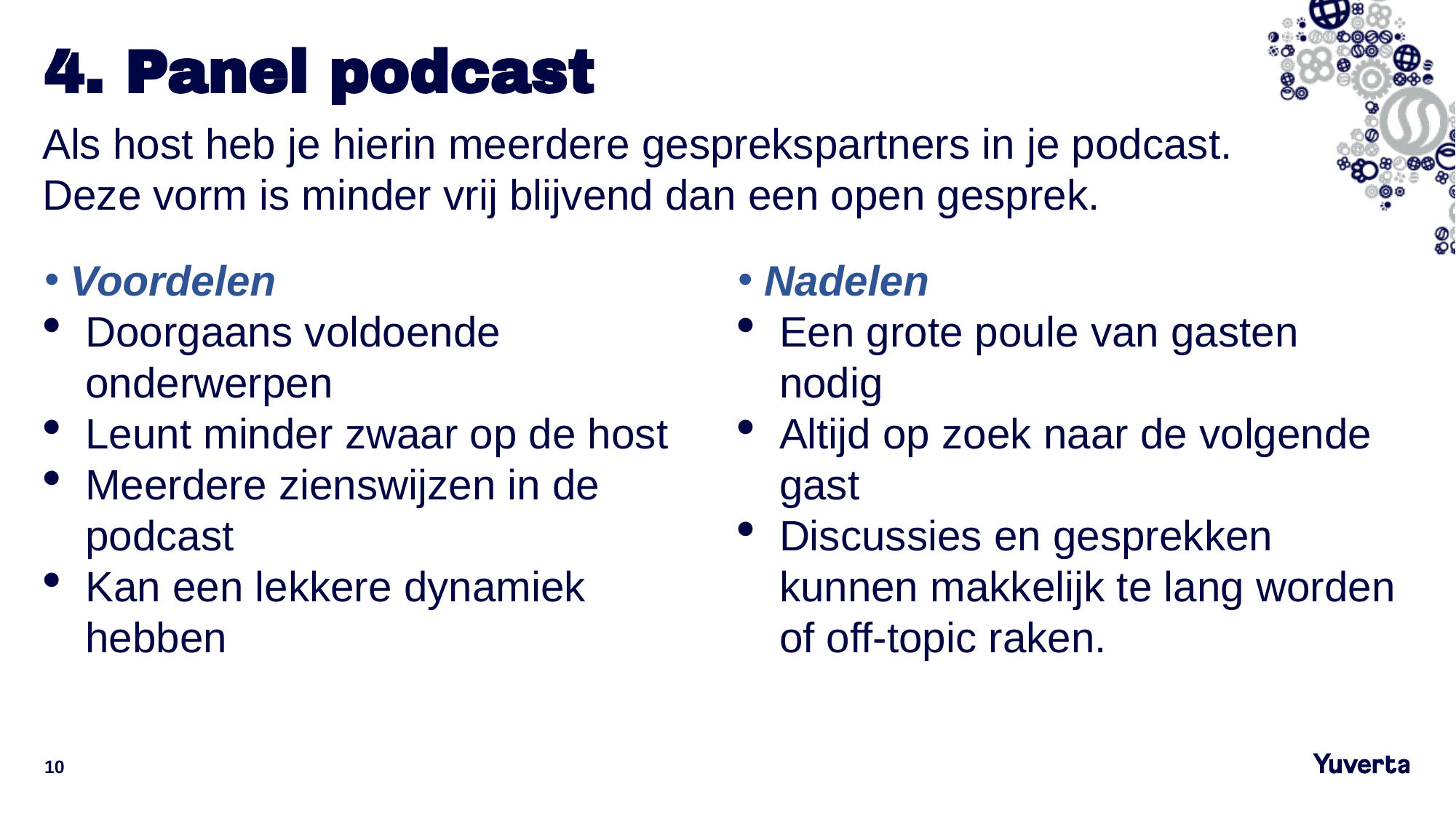

# 4. Panel podcast
Als host heb je hierin meerdere gesprekspartners in je podcast. Deze vorm is minder vrij blijvend dan een open gesprek.
Voordelen
Doorgaans voldoende onderwerpen
Leunt minder zwaar op de host
Meerdere zienswijzen in de podcast
Kan een lekkere dynamiek hebben

Nadelen
Een grote poule van gasten nodig
Altijd op zoek naar de volgende gast
Discussies en gesprekken kunnen makkelijk te lang worden of off-topic raken.

10
11-1-2022